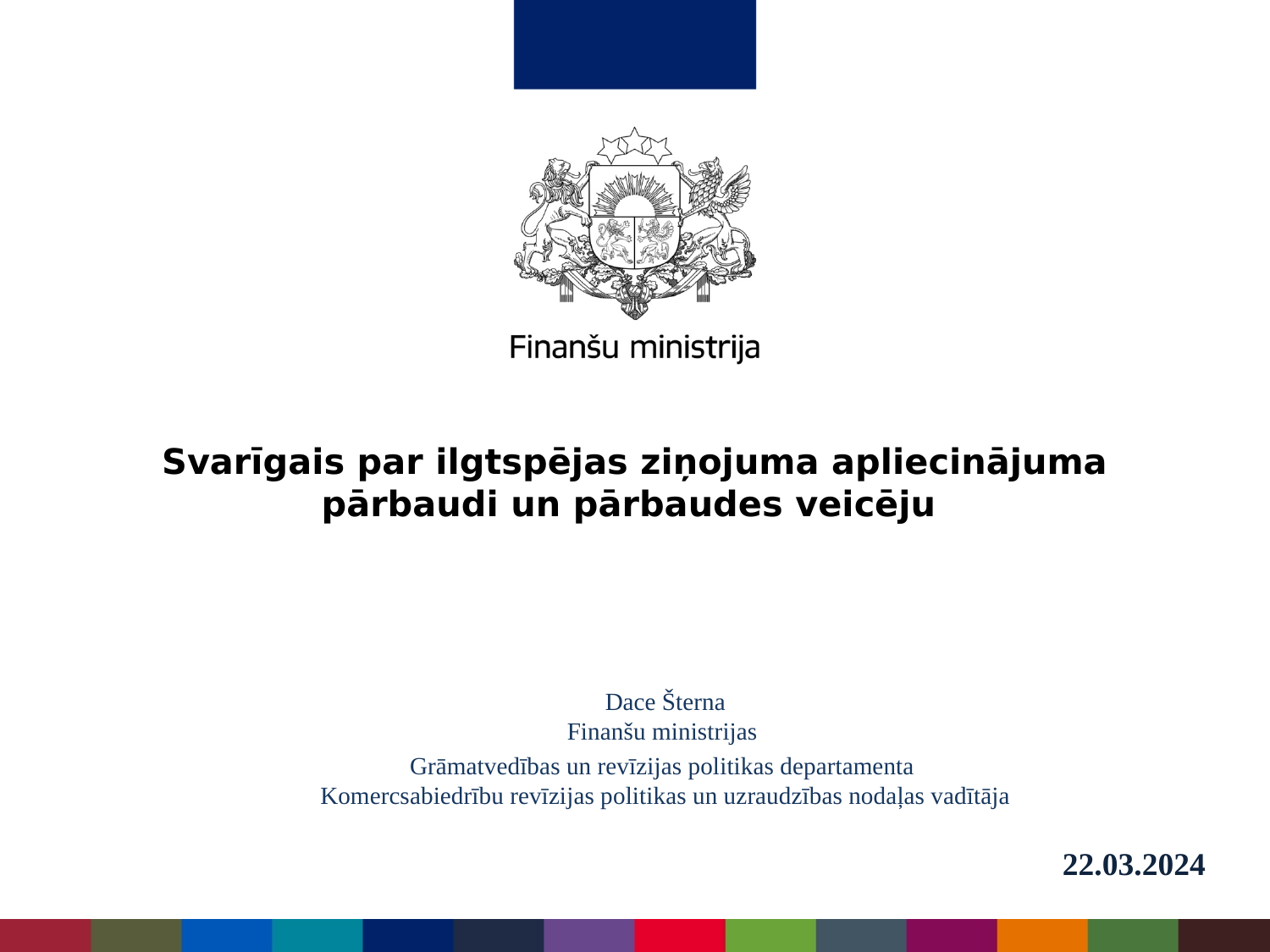

# Svarīgais par ilgtspējas ziņojuma apliecinājuma pārbaudi un pārbaudes veicēju
Dace Šterna
Finanšu ministrijas
Grāmatvedības un revīzijas politikas departamenta
Komercsabiedrību revīzijas politikas un uzraudzības nodaļas vadītāja

22.03.2024